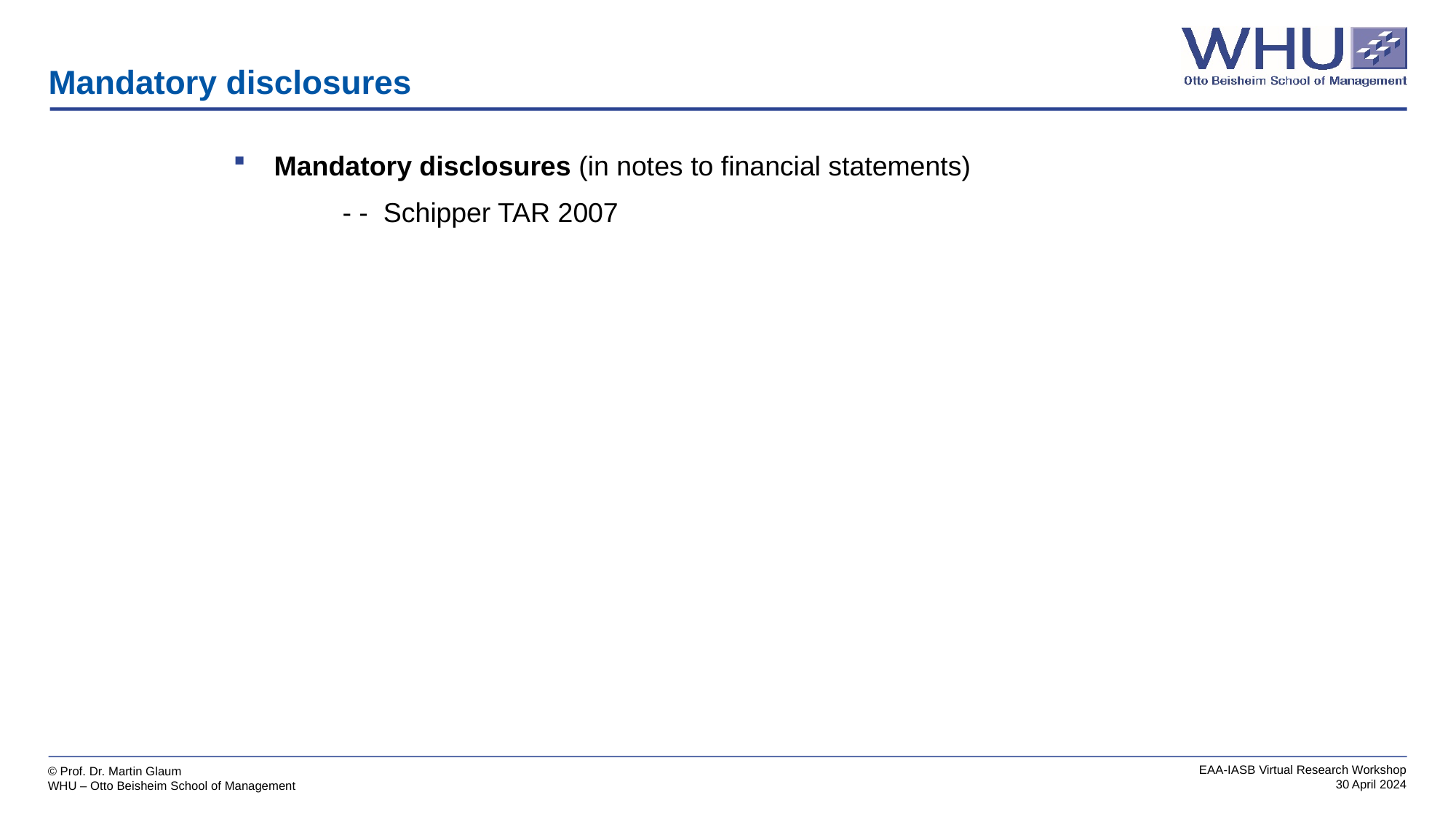

# Mandatory disclosures
Mandatory disclosures (in notes to financial statements)
	- -  Schipper TAR 2007